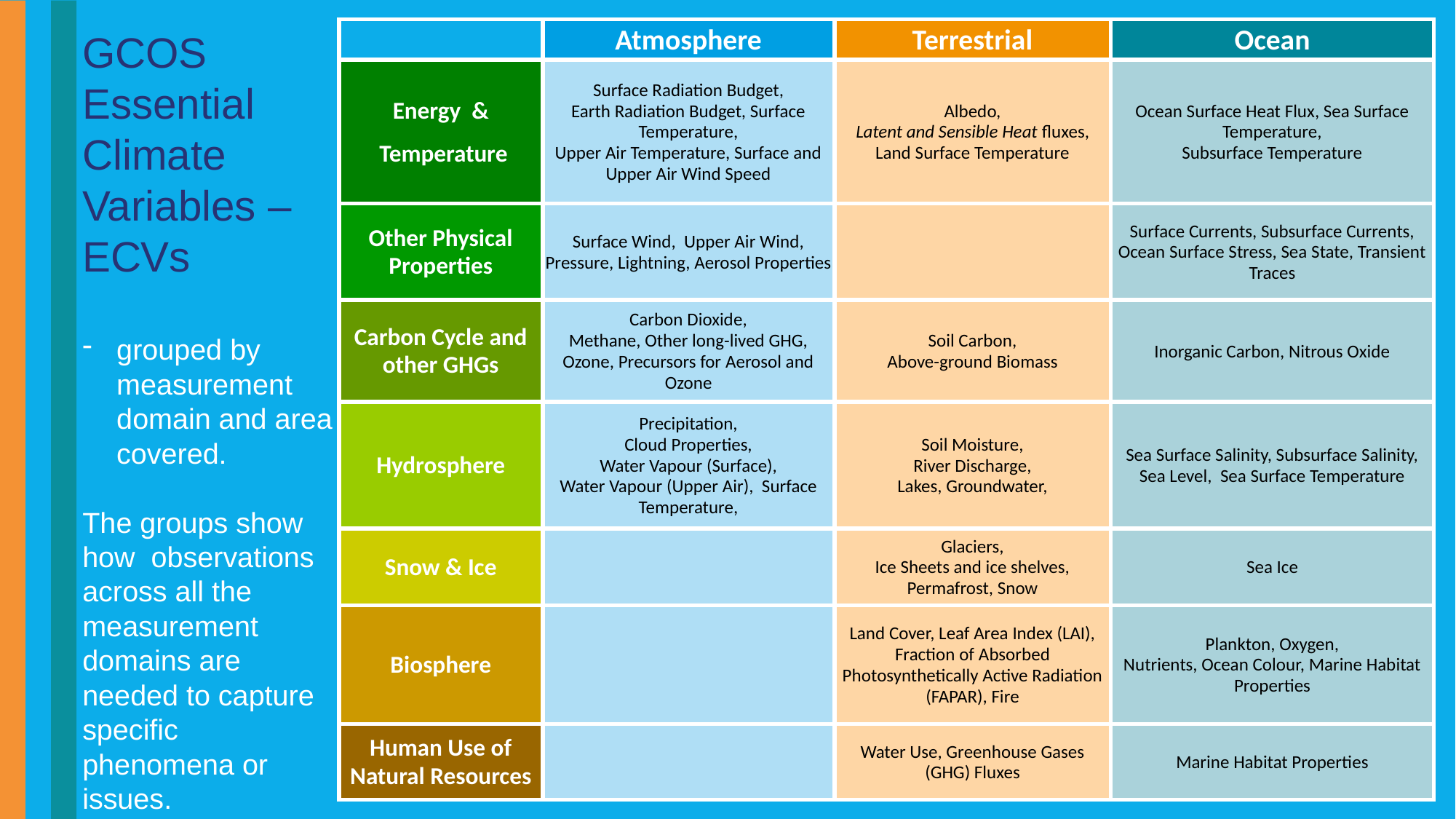

|  | Atmosphere | Terrestrial | Ocean |
| --- | --- | --- | --- |
| Energy & Temperature | Surface Radiation Budget, Earth Radiation Budget, Surface Temperature, Upper Air Temperature, Surface and Upper Air Wind Speed | Albedo, Latent and Sensible Heat fluxes, Land Surface Temperature | Ocean Surface Heat Flux, Sea Surface Temperature, Subsurface Temperature |
| Other Physical Properties | Surface Wind, Upper Air Wind, Pressure, Lightning, Aerosol Properties |  | Surface Currents, Subsurface Currents, Ocean Surface Stress, Sea State, Transient Traces |
| Carbon Cycle and other GHGs | Carbon Dioxide, Methane, Other long-lived GHG, Ozone, Precursors for Aerosol and Ozone | Soil Carbon, Above-ground Biomass | Inorganic Carbon, Nitrous Oxide |
| Hydrosphere | Precipitation, Cloud Properties, Water Vapour (Surface), Water Vapour (Upper Air), Surface Temperature, | Soil Moisture, River Discharge, Lakes, Groundwater, | Sea Surface Salinity, Subsurface Salinity, Sea Level, Sea Surface Temperature |
| Snow & Ice |  | Glaciers, Ice Sheets and ice shelves, Permafrost, Snow | Sea Ice |
| Biosphere |  | Land Cover, Leaf Area Index (LAI), Fraction of Absorbed Photosynthetically Active Radiation (FAPAR), Fire | Plankton, Oxygen, Nutrients, Ocean Colour, Marine Habitat Properties |
| Human Use of Natural Resources |  | Water Use, Greenhouse Gases (GHG) Fluxes | Marine Habitat Properties |
GCOS
Essential
Climate Variables –
ECVs

grouped by measurement domain and area covered.

The groups show how  observations across all the measurement domains are needed to capture specific phenomena or issues.